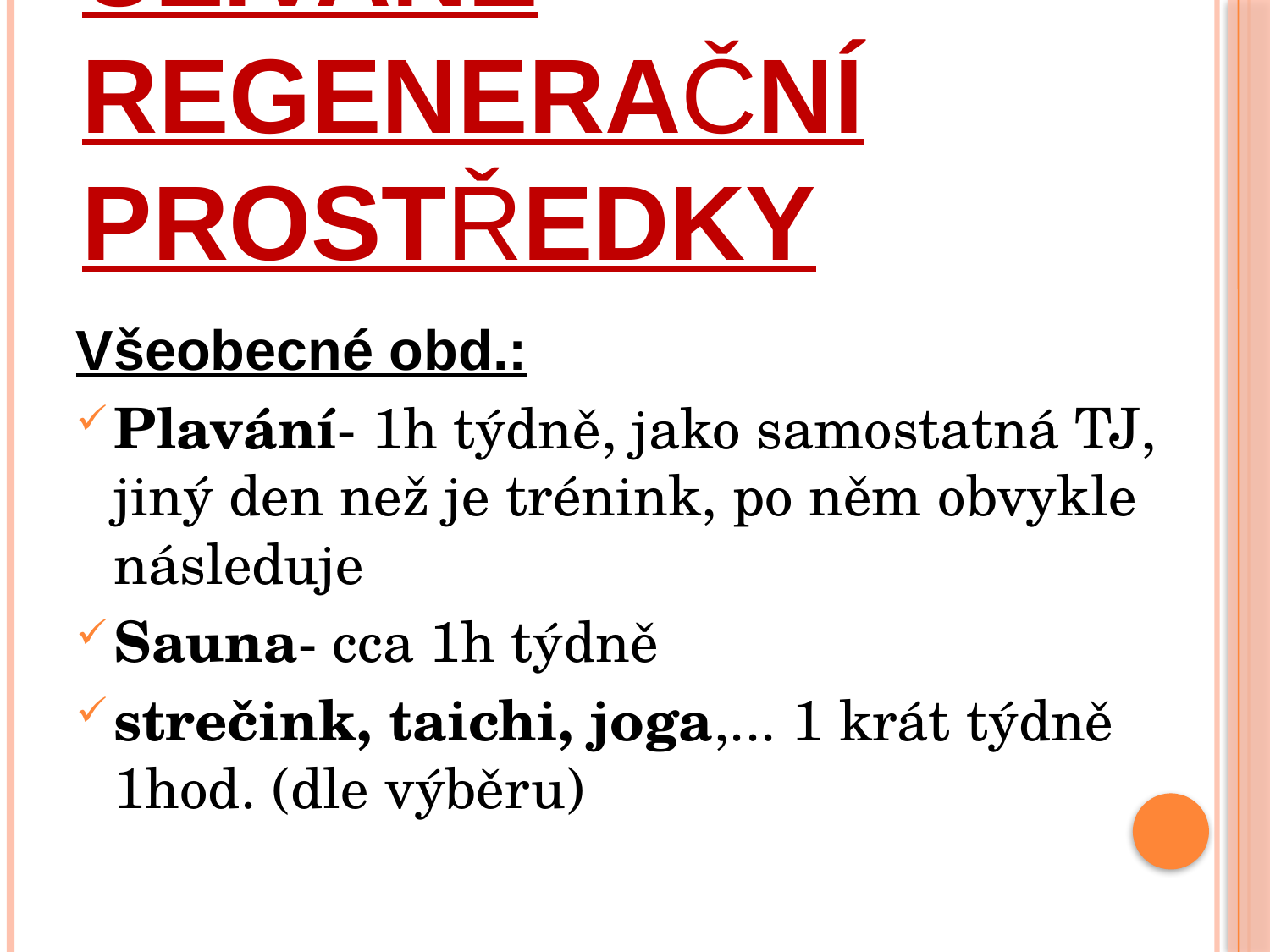

# Užívané regenerační prostředky
Všeobecné obd.:
Plavání- 1h týdně, jako samostatná TJ, jiný den než je trénink, po něm obvykle následuje
Sauna- cca 1h týdně
strečink, taichi, joga,... 1 krát týdně 1hod. (dle výběru)